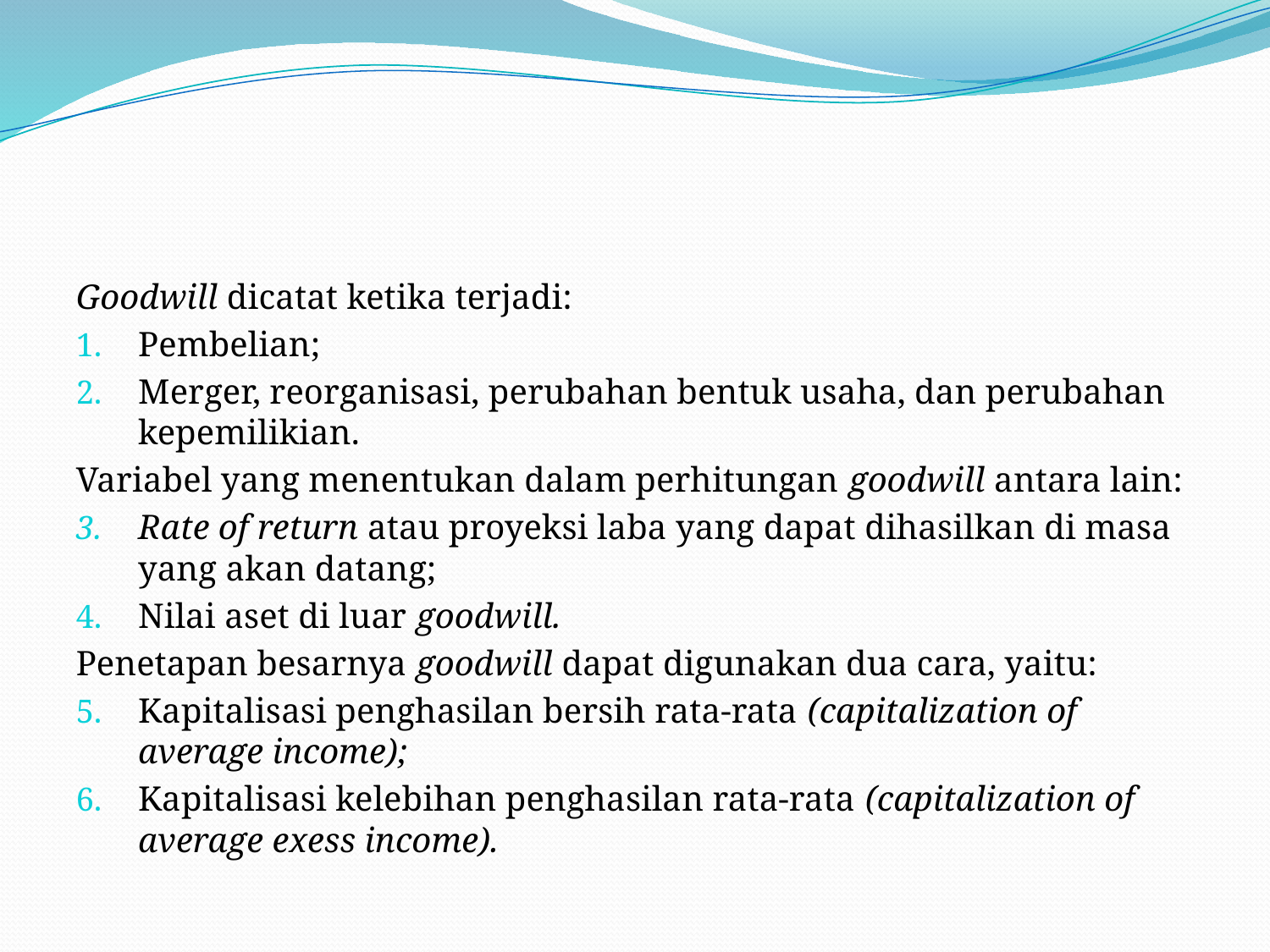

#
Goodwill dicatat ketika terjadi:
Pembelian;
Merger, reorganisasi, perubahan bentuk usaha, dan perubahan kepemilikian.
Variabel yang menentukan dalam perhitungan goodwill antara lain:
Rate of return atau proyeksi laba yang dapat dihasilkan di masa yang akan datang;
Nilai aset di luar goodwill.
Penetapan besarnya goodwill dapat digunakan dua cara, yaitu:
Kapitalisasi penghasilan bersih rata-rata (capitalization of average income);
Kapitalisasi kelebihan penghasilan rata-rata (capitalization of average exess income).